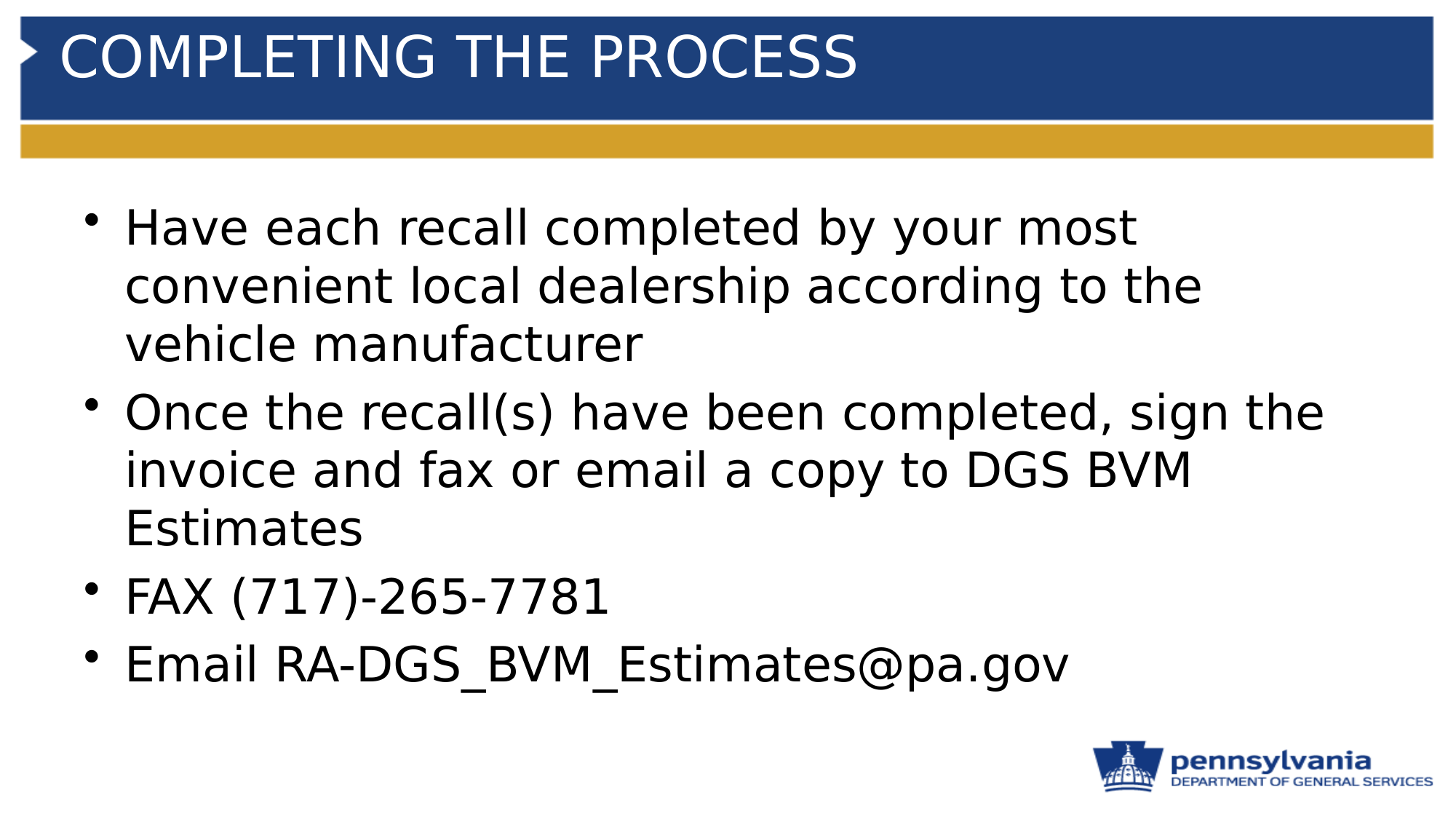

# COMPLETING THE PROCESS
Have each recall completed by your most convenient local dealership according to the vehicle manufacturer
Once the recall(s) have been completed, sign the invoice and fax or email a copy to DGS BVM Estimates
FAX (717)-265-7781
Email RA-DGS_BVM_Estimates@pa.gov